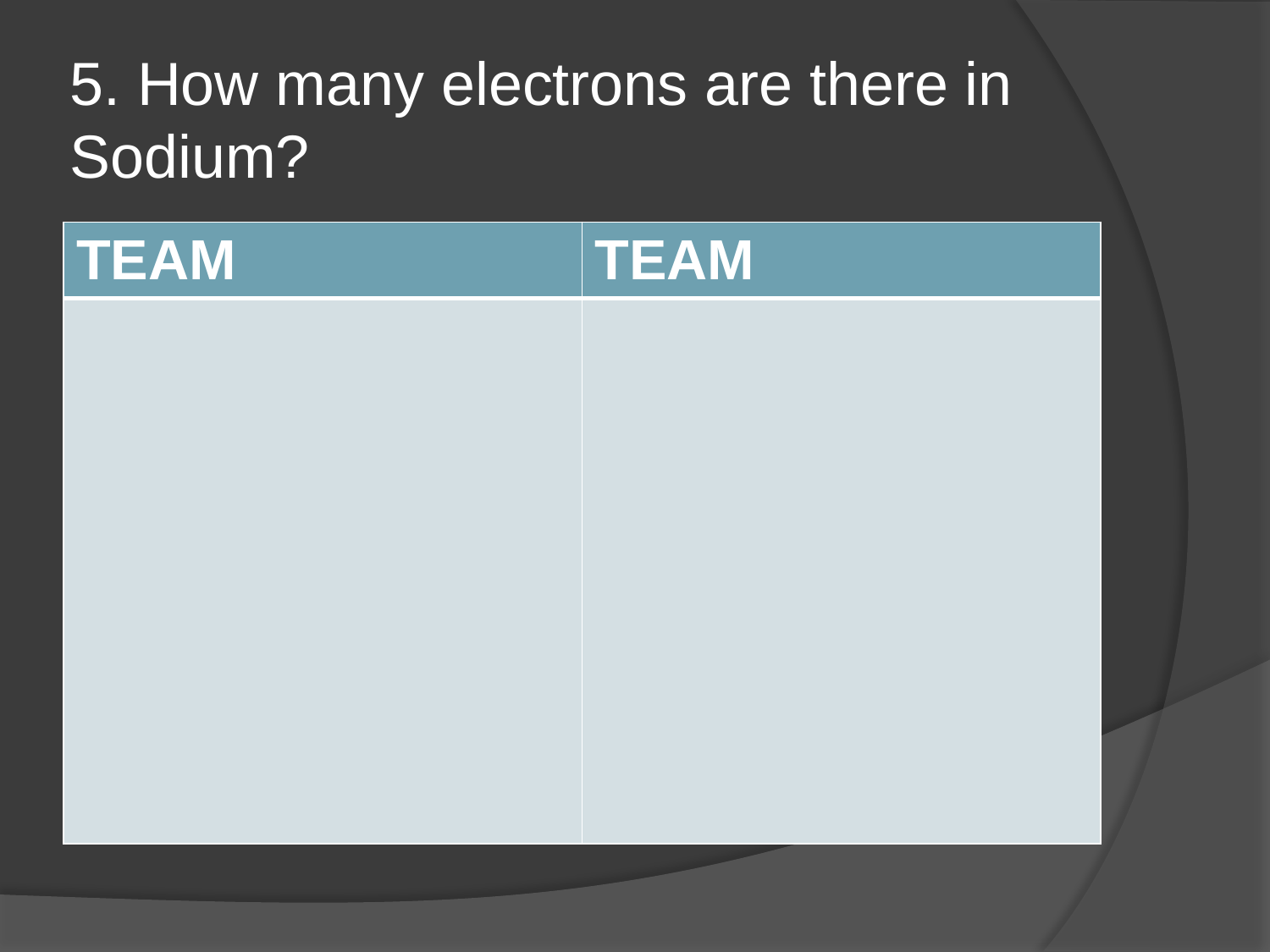

# 5. How many electrons are there in Sodium?
| TEAM | TEAM |
| --- | --- |
|  |  |